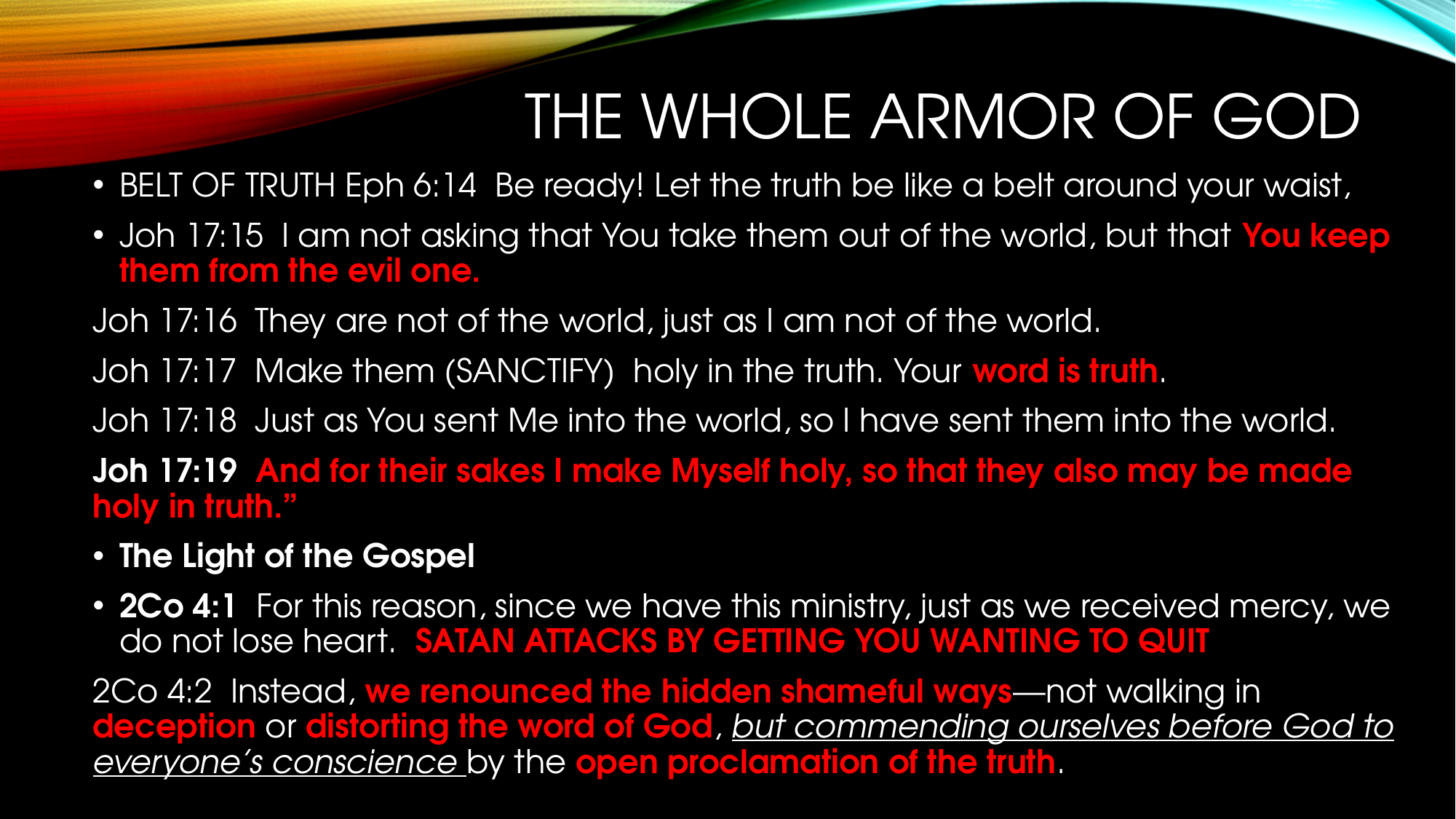

# The whole armor of god
BELT OF TRUTH Eph 6:14  Be ready! Let the truth be like a belt around your waist,
Joh 17:15  I am not asking that You take them out of the world, but that You keep them from the evil one.
Joh 17:16  They are not of the world, just as I am not of the world.
Joh 17:17  Make them (SANCTIFY)  holy in the truth. Your word is truth.
Joh 17:18  Just as You sent Me into the world, so I have sent them into the world.
Joh 17:19  And for their sakes I make Myself holy, so that they also may be made holy in truth.”
The Light of the Gospel
2Co 4:1  For this reason, since we have this ministry, just as we received mercy, we do not lose heart.  SATAN ATTACKS BY GETTING YOU WANTING TO QUIT
2Co 4:2  Instead, we renounced the hidden shameful ways—not walking in deception or distorting the word of God, but commending ourselves before God to everyone’s conscience by the open proclamation of the truth.